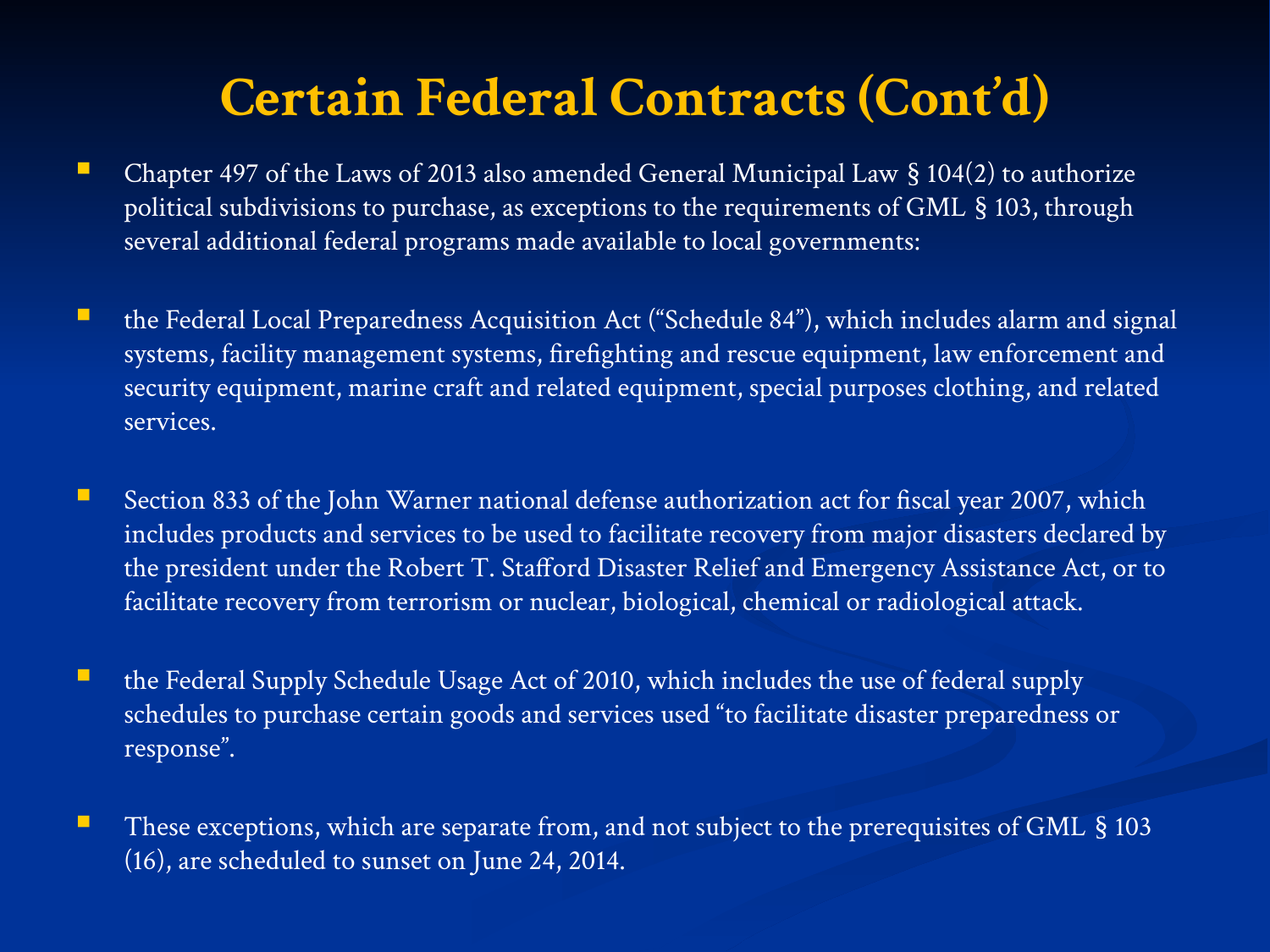

# Certain Federal Contracts (Cont’d)
Chapter 497 of the Laws of 2013 also amended General Municipal Law § 104(2) to authorize political subdivisions to purchase, as exceptions to the requirements of GML § 103, through several additional federal programs made available to local governments:

the Federal Local Preparedness Acquisition Act (“Schedule 84”), which includes alarm and signal systems, facility management systems, firefighting and rescue equipment, law enforcement and security equipment, marine craft and related equipment, special purposes clothing, and related services.

Section 833 of the John Warner national defense authorization act for fiscal year 2007, which includes products and services to be used to facilitate recovery from major disasters declared by the president under the Robert T. Stafford Disaster Relief and Emergency Assistance Act, or to facilitate recovery from terrorism or nuclear, biological, chemical or radiological attack.

the Federal Supply Schedule Usage Act of 2010, which includes the use of federal supply schedules to purchase certain goods and services used “to facilitate disaster preparedness or response”.

These exceptions, which are separate from, and not subject to the prerequisites of GML § 103 (16), are scheduled to sunset on June 24, 2014.